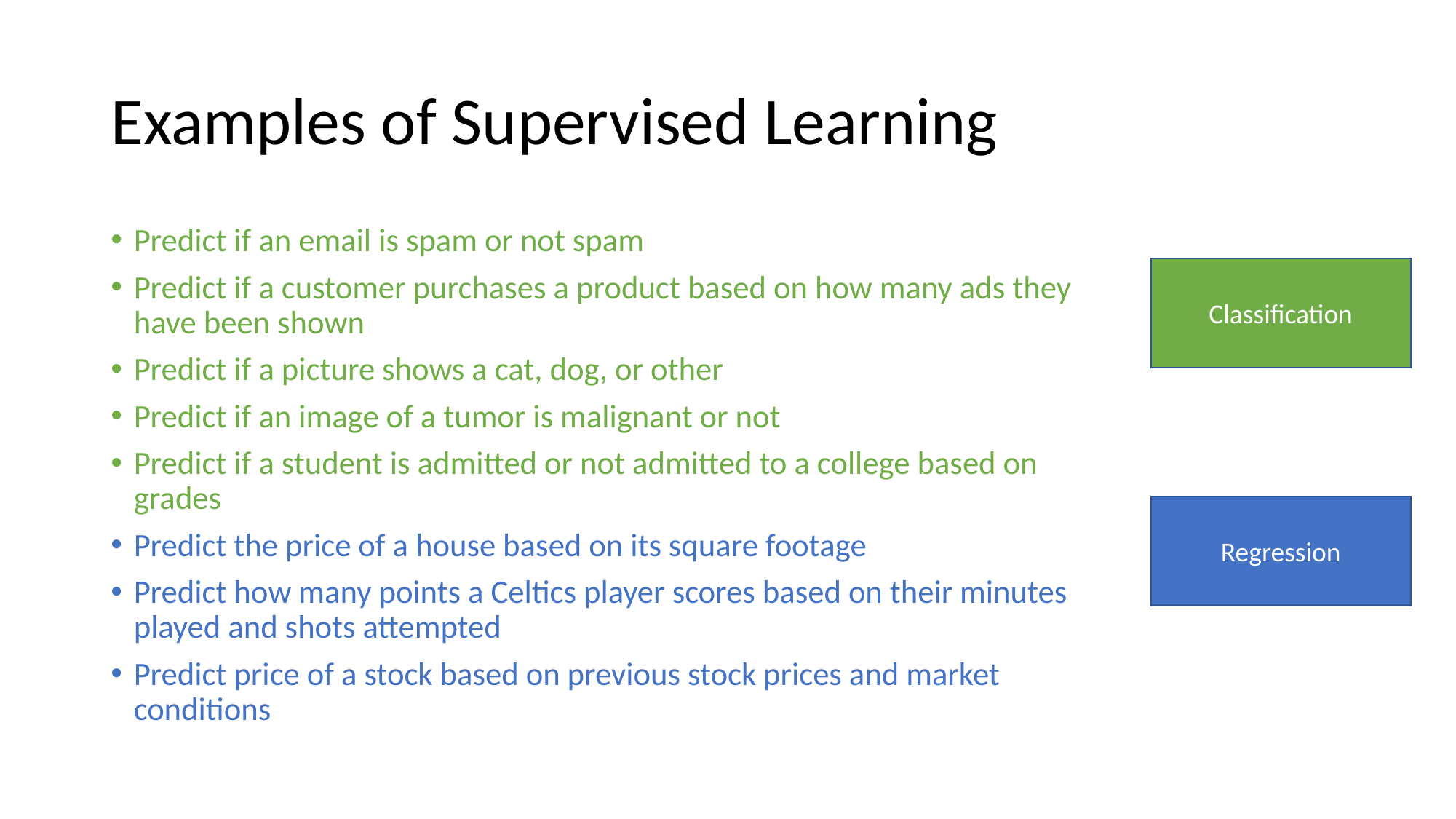

# Examples of Supervised Learning
Predict if an email is spam or not spam
Predict if a customer purchases a product based on how many ads they have been shown
Predict if a picture shows a cat, dog, or other
Predict if an image of a tumor is malignant or not
Predict if a student is admitted or not admitted to a college based on grades
Predict the price of a house based on its square footage
Predict how many points a Celtics player scores based on their minutes played and shots attempted
Predict price of a stock based on previous stock prices and market conditions

Classification
Regression